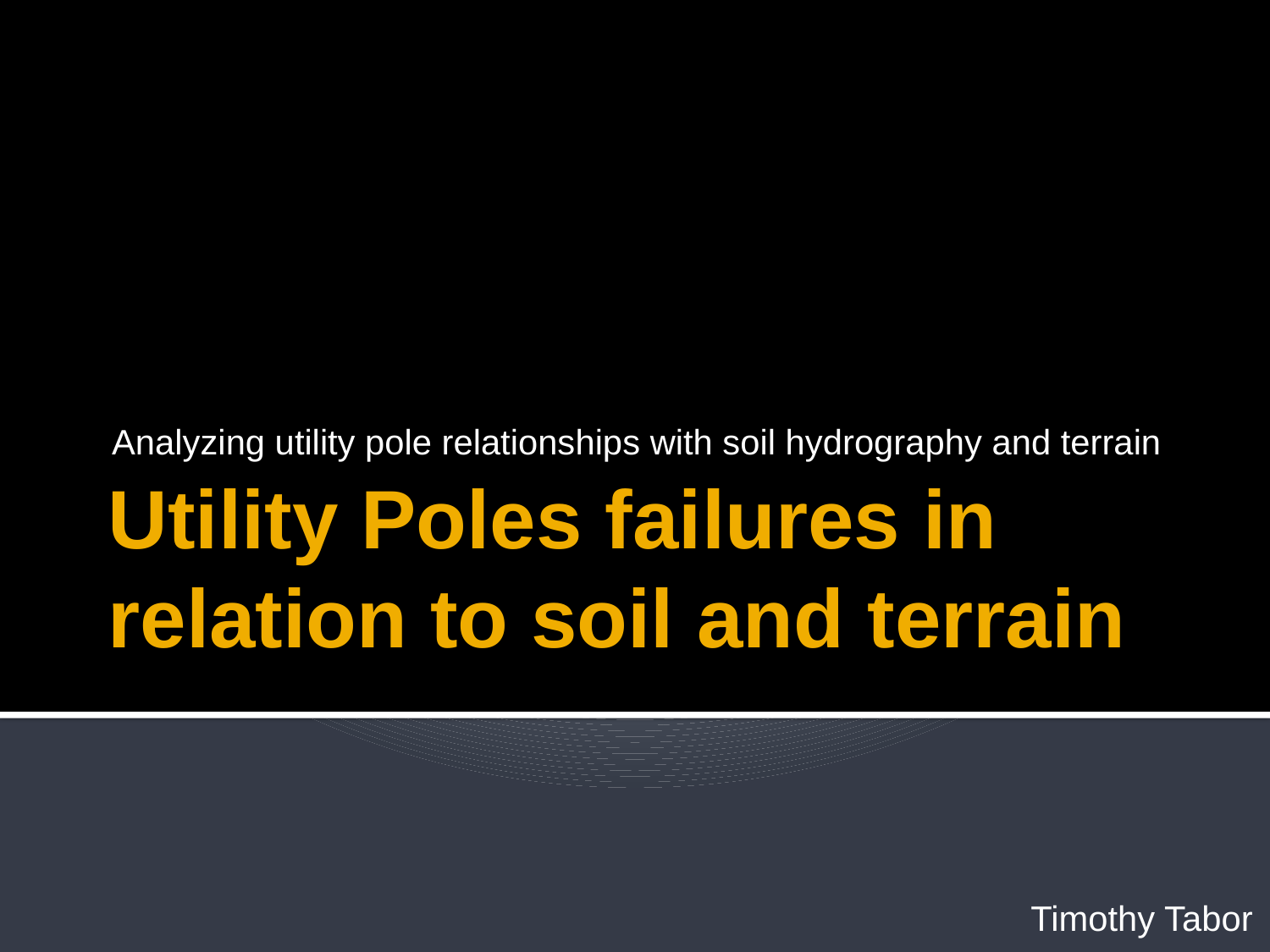

Analyzing utility pole relationships with soil hydrography and terrain
# Utility Poles failures in relation to soil and terrain

Timothy Tabor